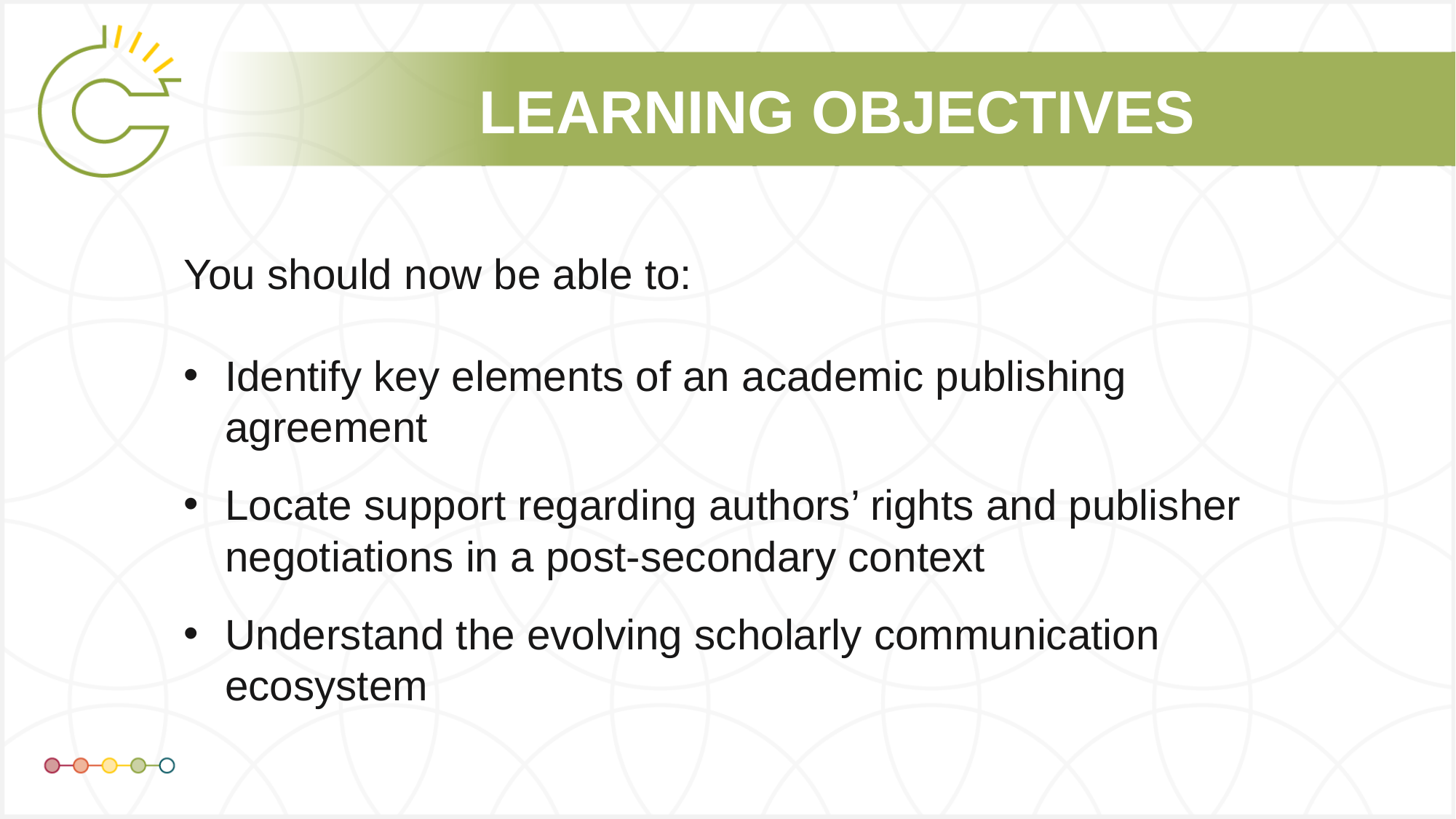

# LEARNING OBJECTIVES
You should now be able to:

Identify key elements of an academic publishing agreement
Locate support regarding authors’ rights and publisher negotiations in a post-secondary context
Understand the evolving scholarly communication ecosystem